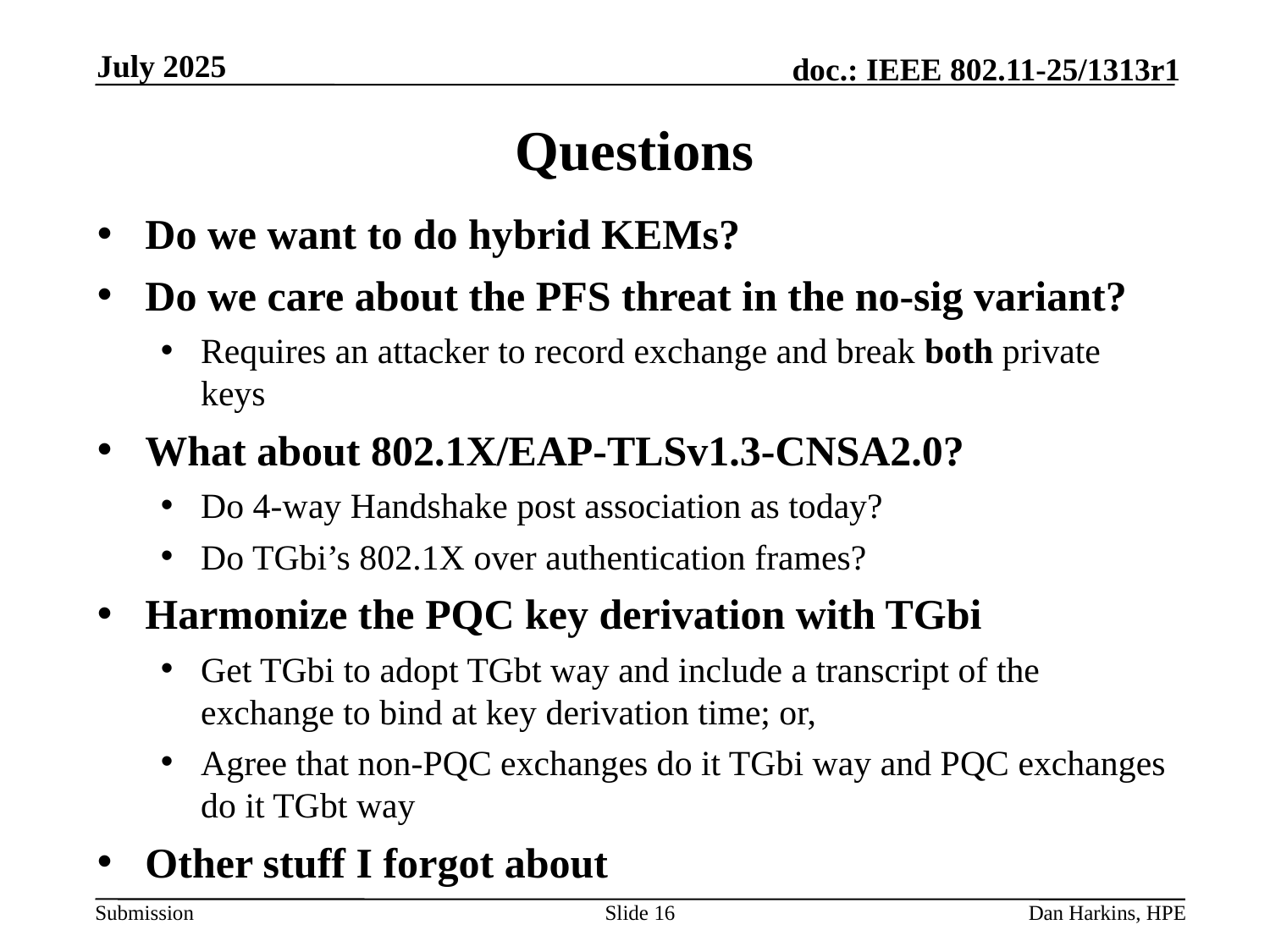

July 2025
# Questions
Do we want to do hybrid KEMs?
Do we care about the PFS threat in the no-sig variant?
Requires an attacker to record exchange and break both private keys
What about 802.1X/EAP-TLSv1.3-CNSA2.0?
Do 4-way Handshake post association as today?
Do TGbi’s 802.1X over authentication frames?
Harmonize the PQC key derivation with TGbi
Get TGbi to adopt TGbt way and include a transcript of the exchange to bind at key derivation time; or,
Agree that non-PQC exchanges do it TGbi way and PQC exchanges do it TGbt way
Other stuff I forgot about
Slide 16
Dan Harkins, HPE